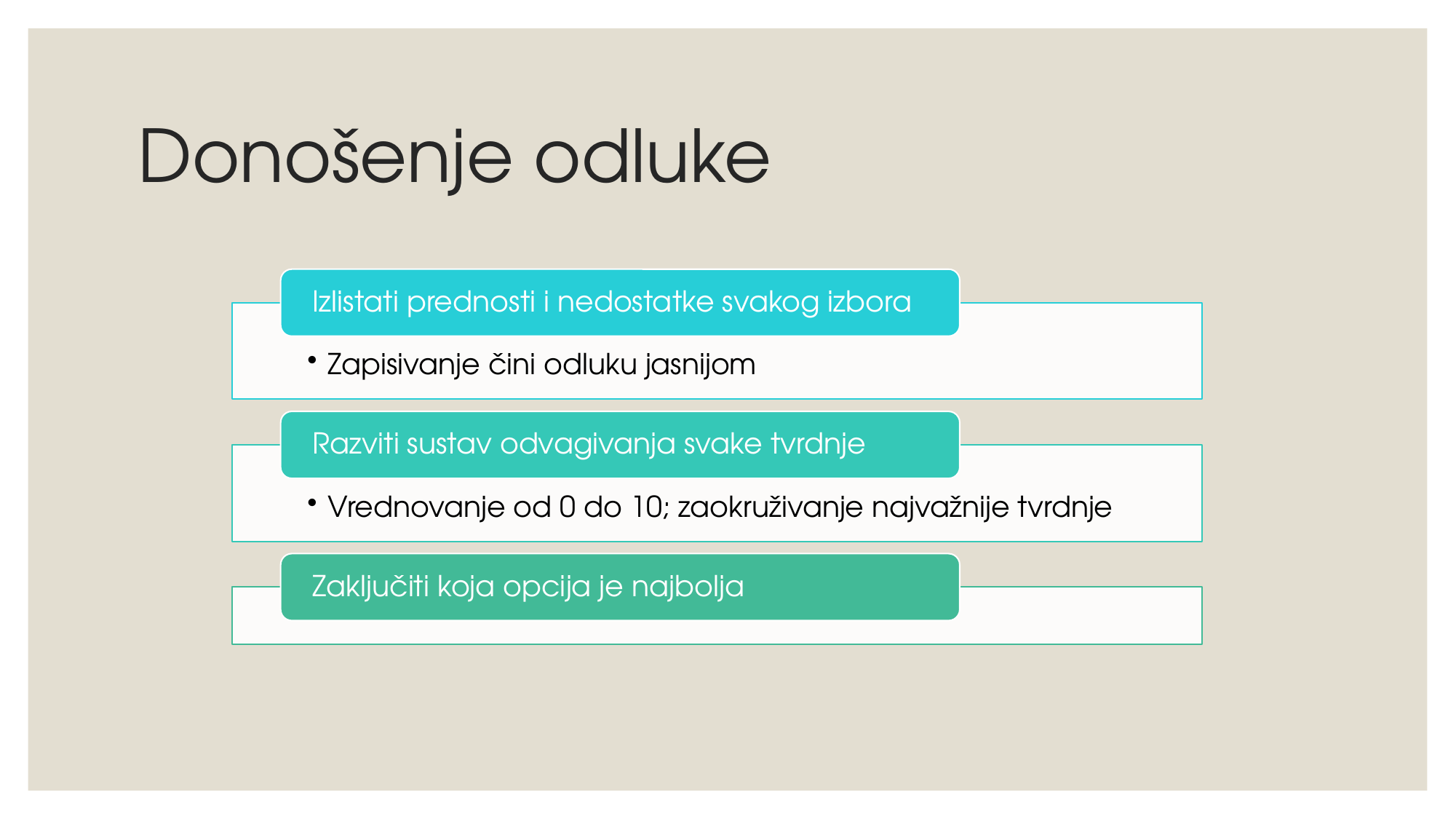

# Donošenje odluke
Zapisivanje čini odluku jasnijom
Izlistati prednosti i nedostatke svakog izbora
Vrednovanje od 0 do 10; zaokruživanje najvažnije tvrdnje
Razviti sustav odvagivanja svake tvrdnje
Zaključiti koja opcija je najbolja